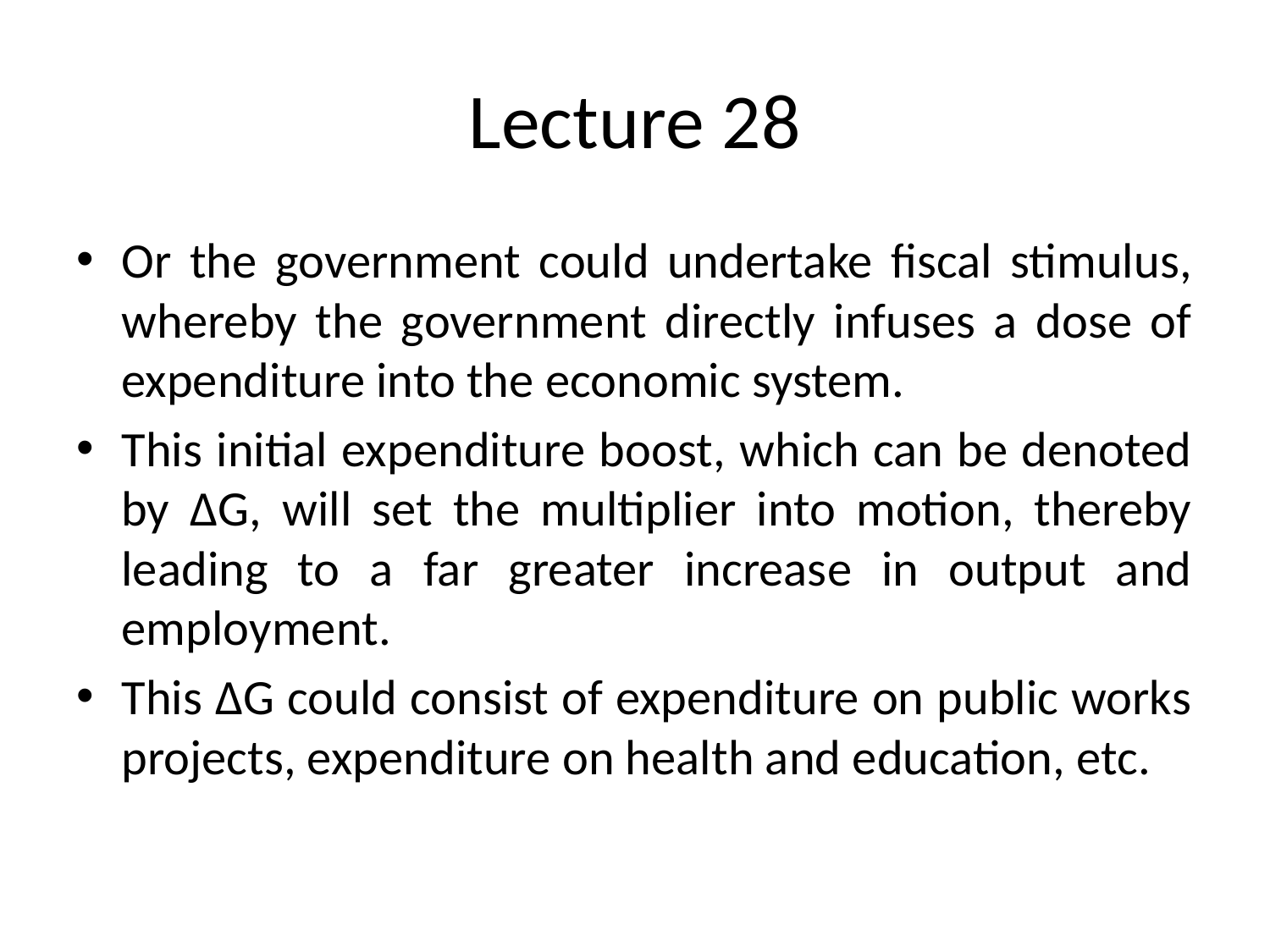

# Lecture 28
Or the government could undertake fiscal stimulus, whereby the government directly infuses a dose of expenditure into the economic system.
This initial expenditure boost, which can be denoted by ∆G, will set the multiplier into motion, thereby leading to a far greater increase in output and employment.
This ∆G could consist of expenditure on public works projects, expenditure on health and education, etc.